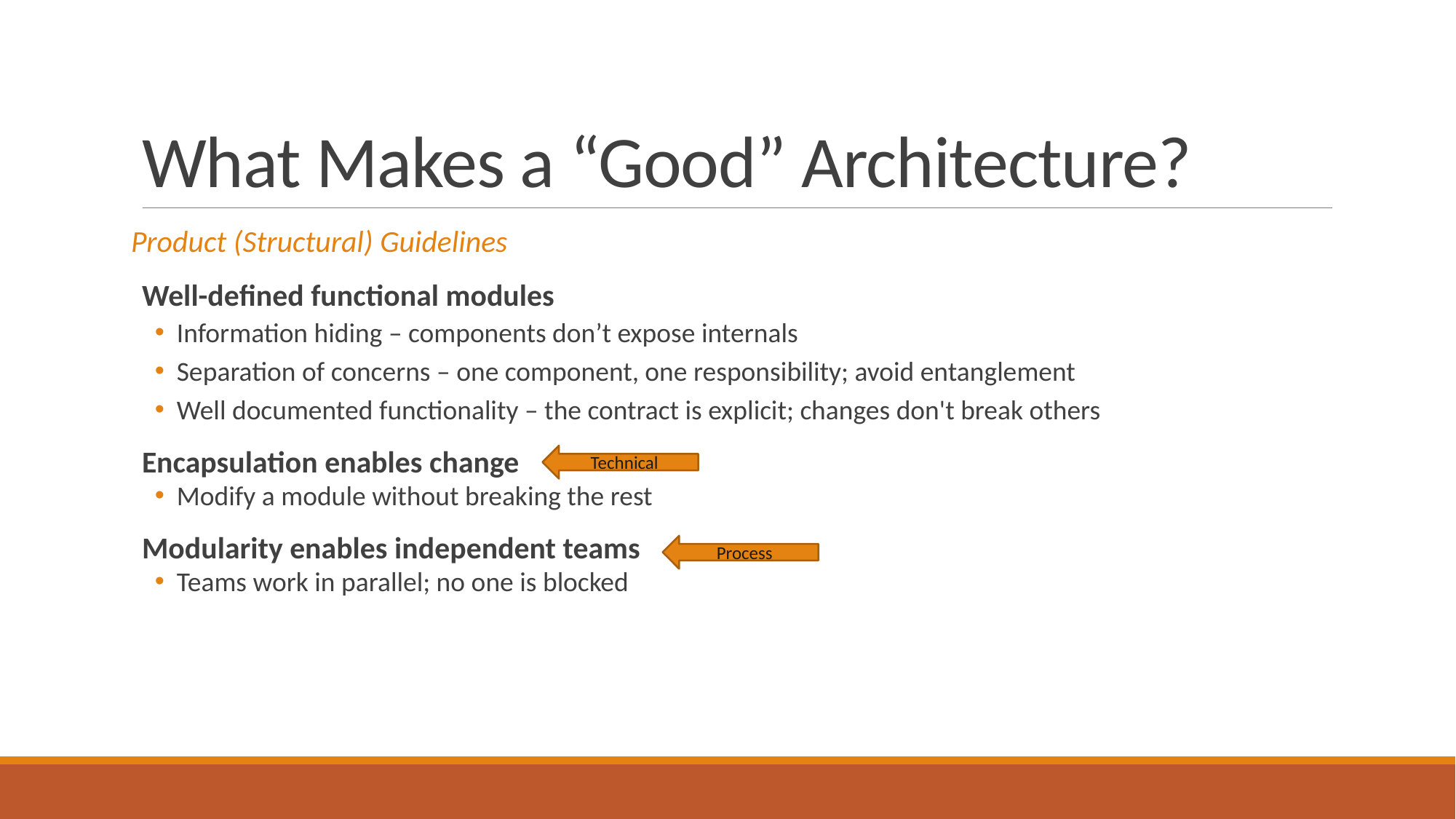

# What Makes a “Good” Architecture?
Product (Structural) Guidelines
Well-defined functional modules
Information hiding – components don’t expose internals
Separation of concerns – one component, one responsibility; avoid entanglement
Well documented functionality – the contract is explicit; changes don't break others
Encapsulation enables change
Modify a module without breaking the rest
Modularity enables independent teams
Teams work in parallel; no one is blocked
Technical
Process